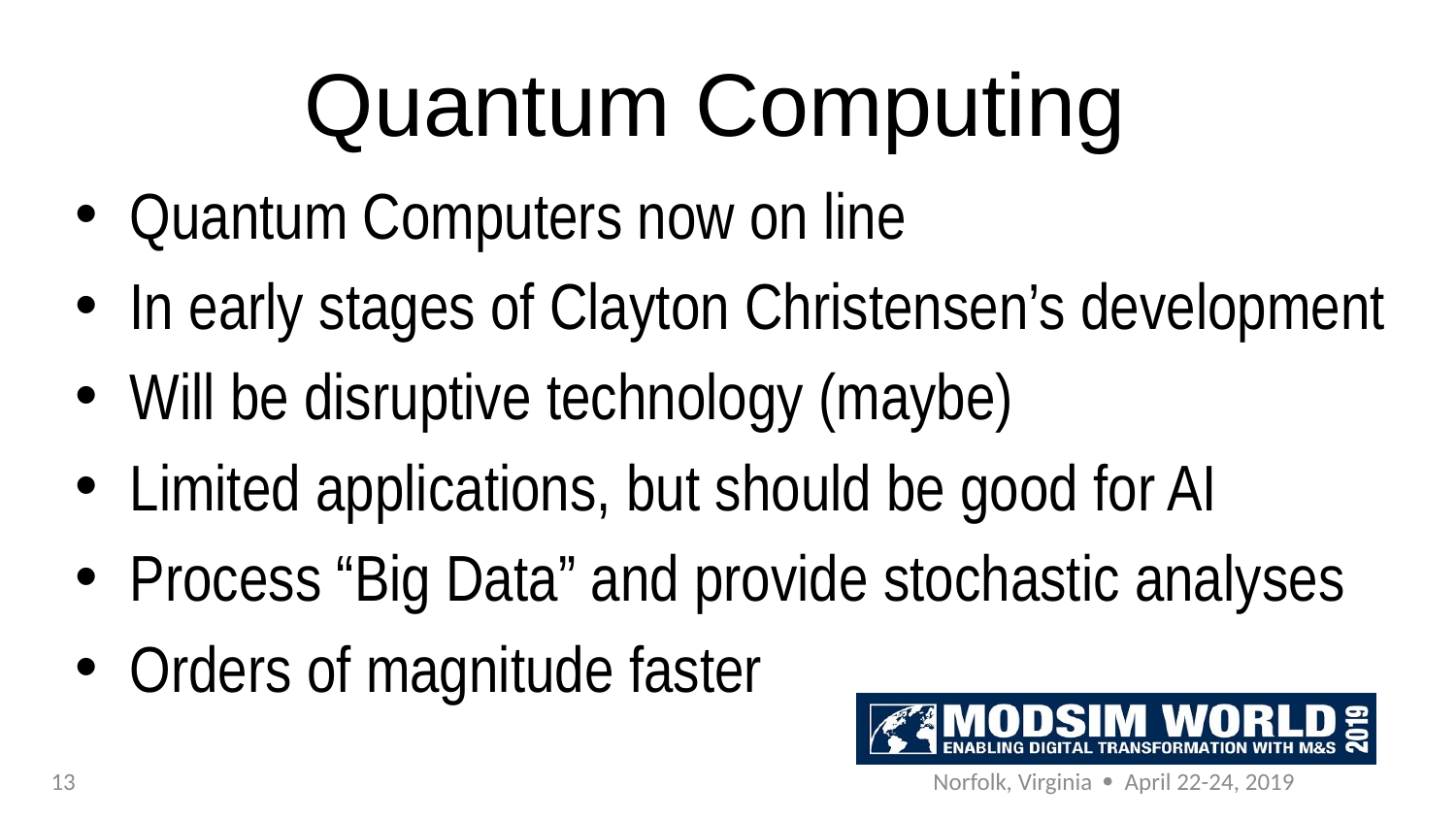

# Quantum Computing
Quantum Computers now on line
In early stages of Clayton Christensen’s development
Will be disruptive technology (maybe)
Limited applications, but should be good for AI
Process “Big Data” and provide stochastic analyses
Orders of magnitude faster
13
Norfolk, Virginia  •  April 22-24, 2019